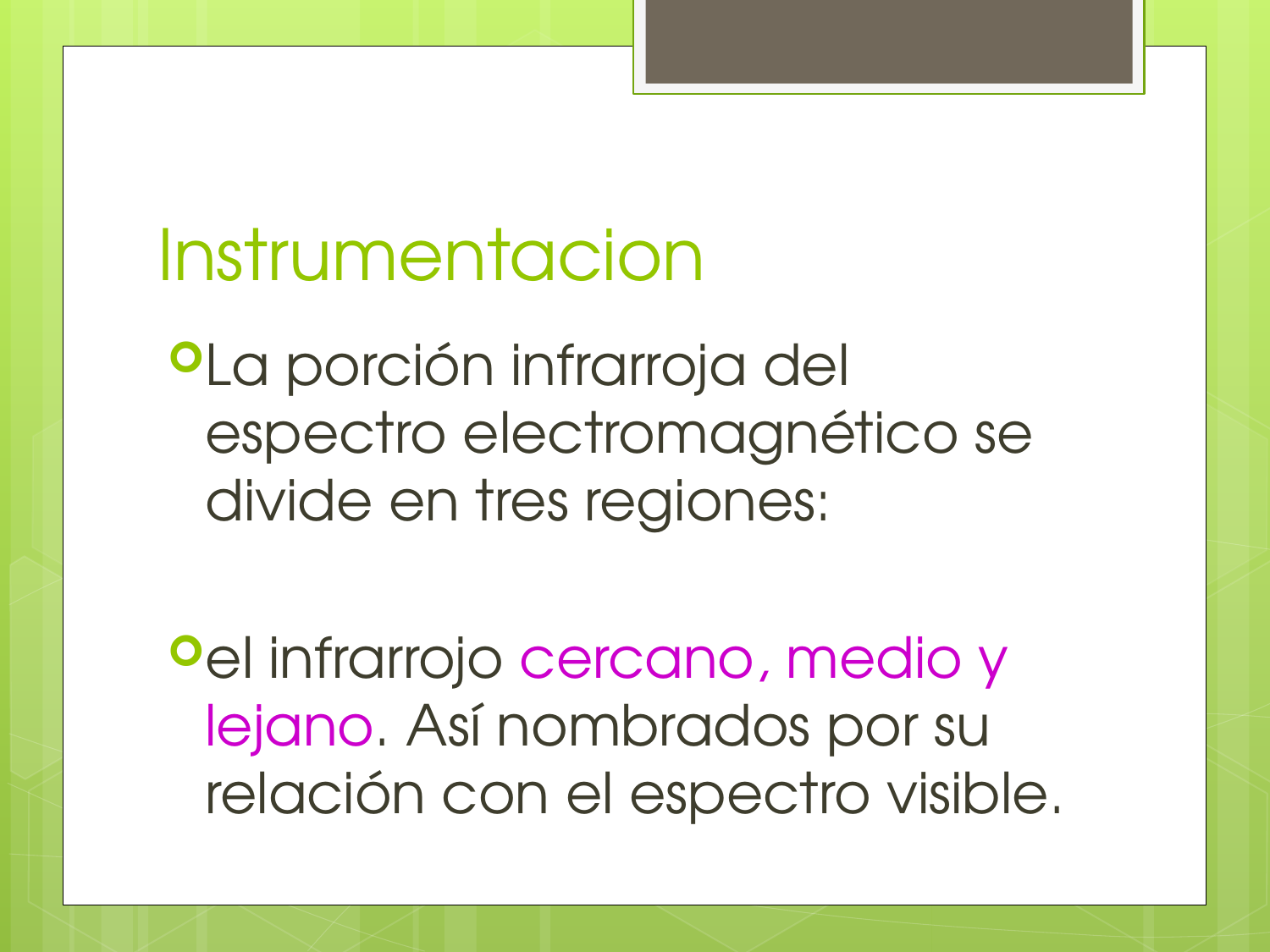

# Instrumentacion
La porción infrarroja del espectro electromagnético se divide en tres regiones:

el infrarrojo cercano, medio y lejano. Así nombrados por su relación con el espectro visible.